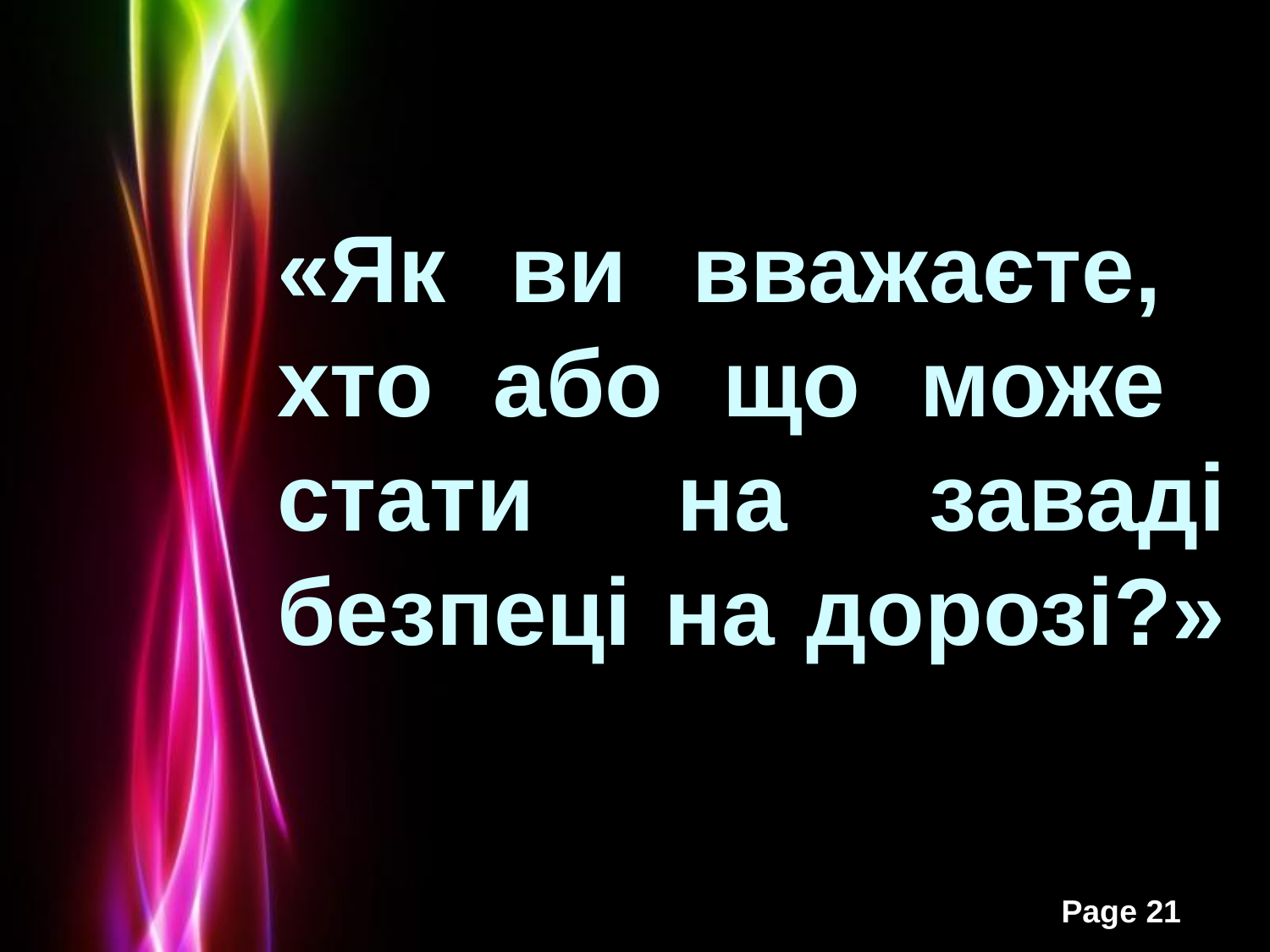

«Як ви вважаєте,
хто або що може
стати на заваді безпеці на дорозі?»